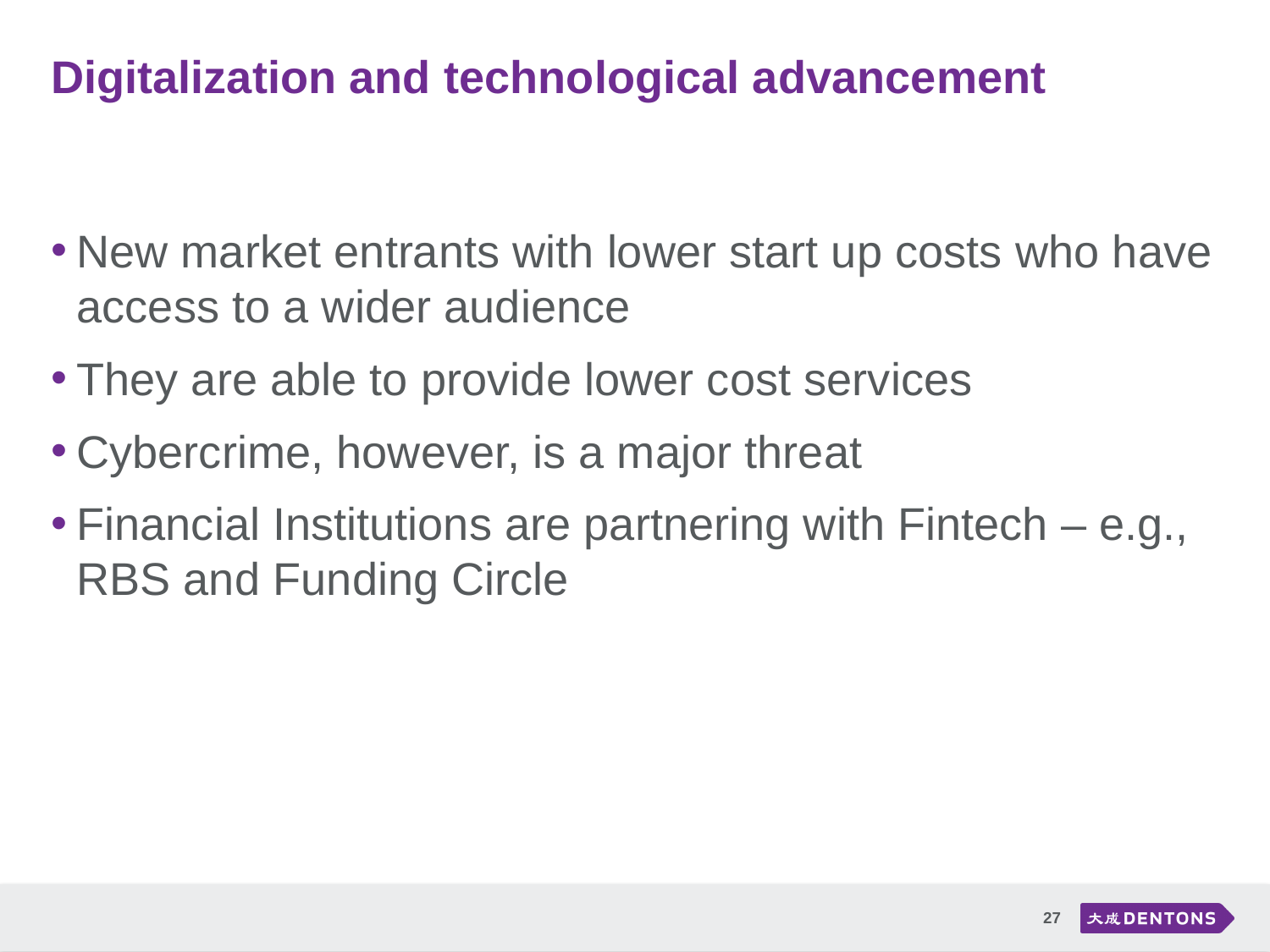

# Digitalization and technological advancement
New market entrants with lower start up costs who have access to a wider audience
They are able to provide lower cost services
Cybercrime, however, is a major threat
Financial Institutions are partnering with Fintech – e.g., RBS and Funding Circle

27